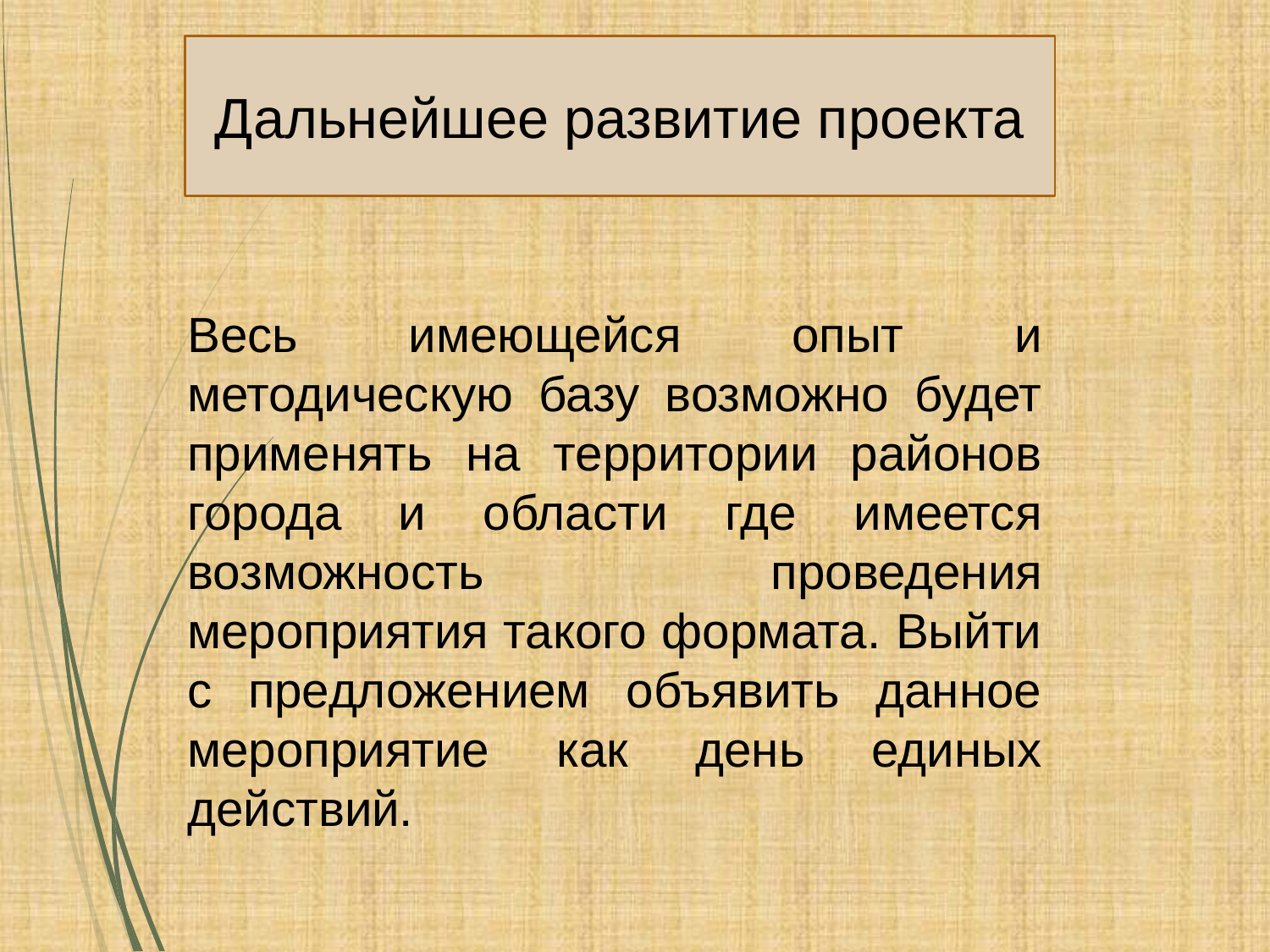

Дальнейшее развитие проекта
Весь имеющейся опыт и методическую базу возможно будет применять на территории районов города и области где имеется возможность проведения мероприятия такого формата. Выйти с предложением объявить данное мероприятие как день единых действий.